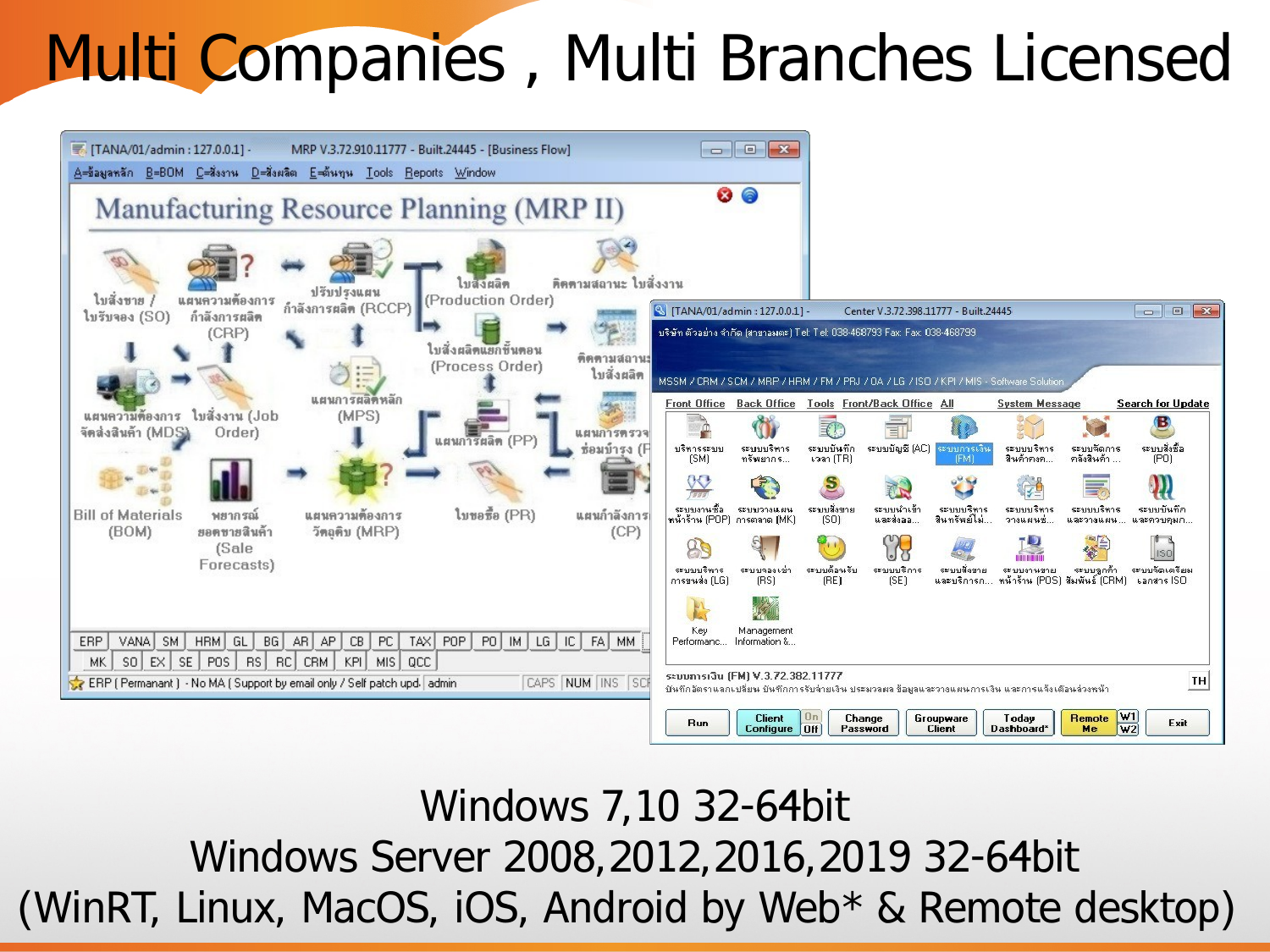

Multi Companies , Multi Branches Licensed

Windows 7,10 32-64bit
Windows Server 2008,2012,2016,2019 32-64bit
(WinRT, Linux, MacOS, iOS, Android by Web* & Remote desktop)